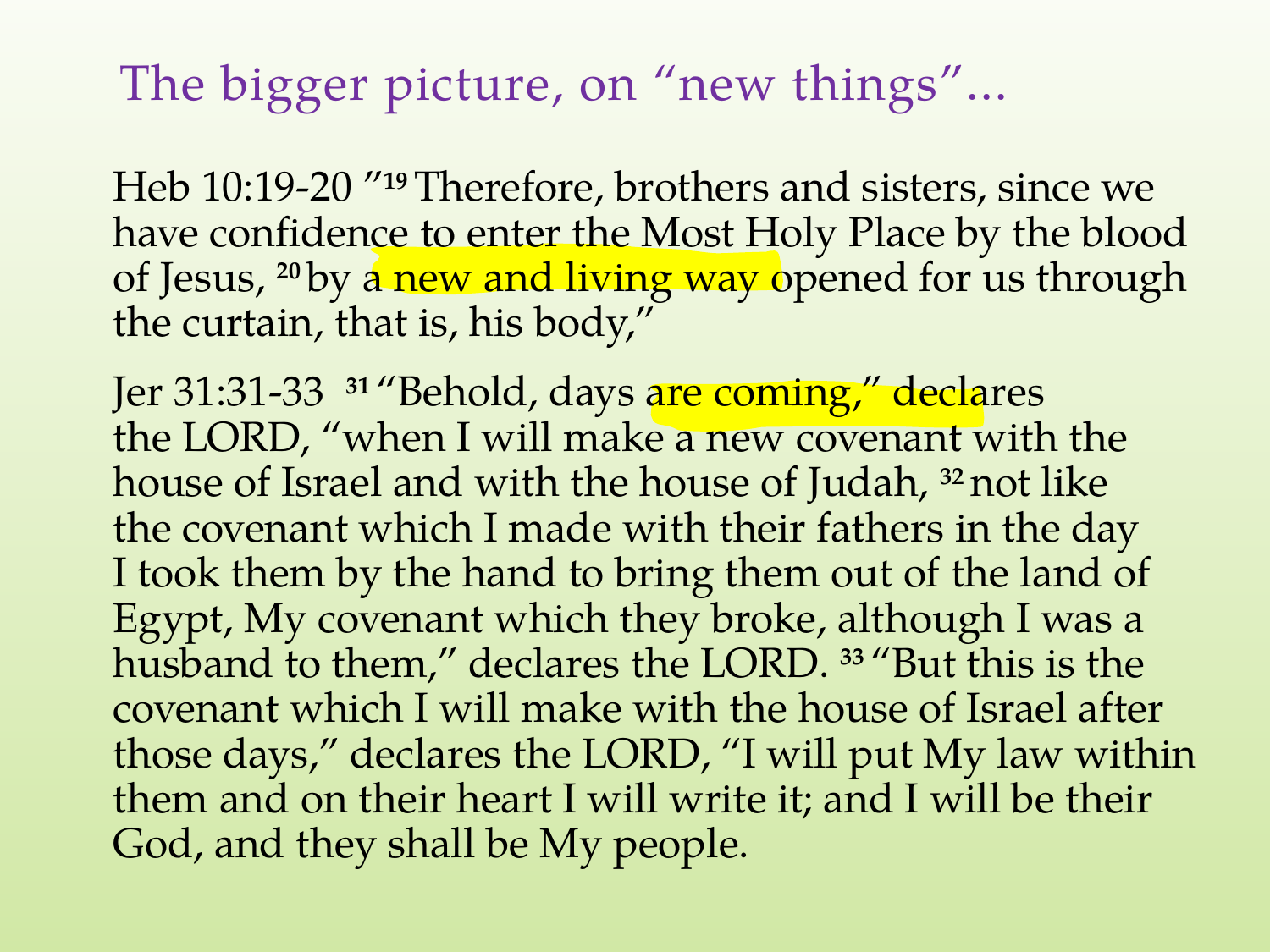

# The bigger picture, on “new things”…
Heb 10:19-20 ”19 Therefore, brothers and sisters, since we have confidence to enter the Most Holy Place by the blood of Jesus, 20 by a new and living way opened for us through the curtain, that is, his body,”
Jer 31:31-33  31 “Behold, days are coming,” declares the Lord, “when I will make a new covenant with the house of Israel and with the house of Judah, 32 not like the covenant which I made with their fathers in the day I took them by the hand to bring them out of the land of Egypt, My covenant which they broke, although I was a husband to them,” declares the Lord. 33 “But this is the covenant which I will make with the house of Israel after those days,” declares the Lord, “I will put My law within them and on their heart I will write it; and I will be their God, and they shall be My people.